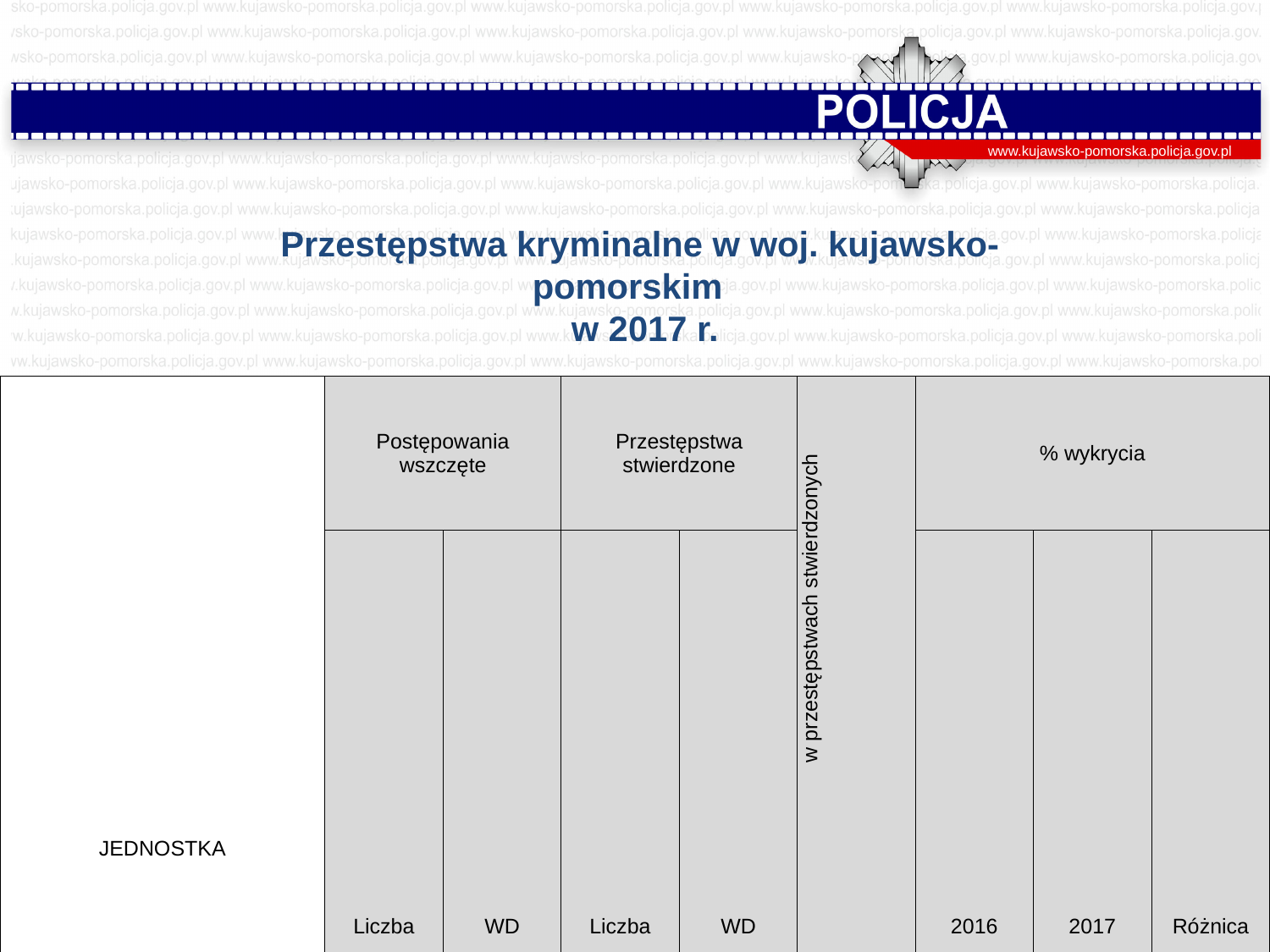

www.kujawsko-pomorska.policja.gov.pl
Przestępstwa kryminalne w woj. kujawsko-pomorskim
 w 2017 r.

| JEDNOSTKA | Postępowania wszczęte |  | Przestępstwa stwierdzone |  | W tym czyny karalne nieletnich w przestępstwach stwierdzonych | % wykrycia |  |  |
| --- | --- | --- | --- | --- | --- | --- | --- | --- |
|  | Liczba | WD | Liczba | WD |  | 2016 | 2017 | Różnica |
| Polska | 492 418 | 99,50 | 490 711 | 94,57 | 25 653 | 57,35 | 61,91 | 4,56 |
| woj. kujawsko-pomorskie | 24 665 | 100,17 | 23 611 | 94,00 | 1 554 | 59,76 | 64,63 | 4,87 |